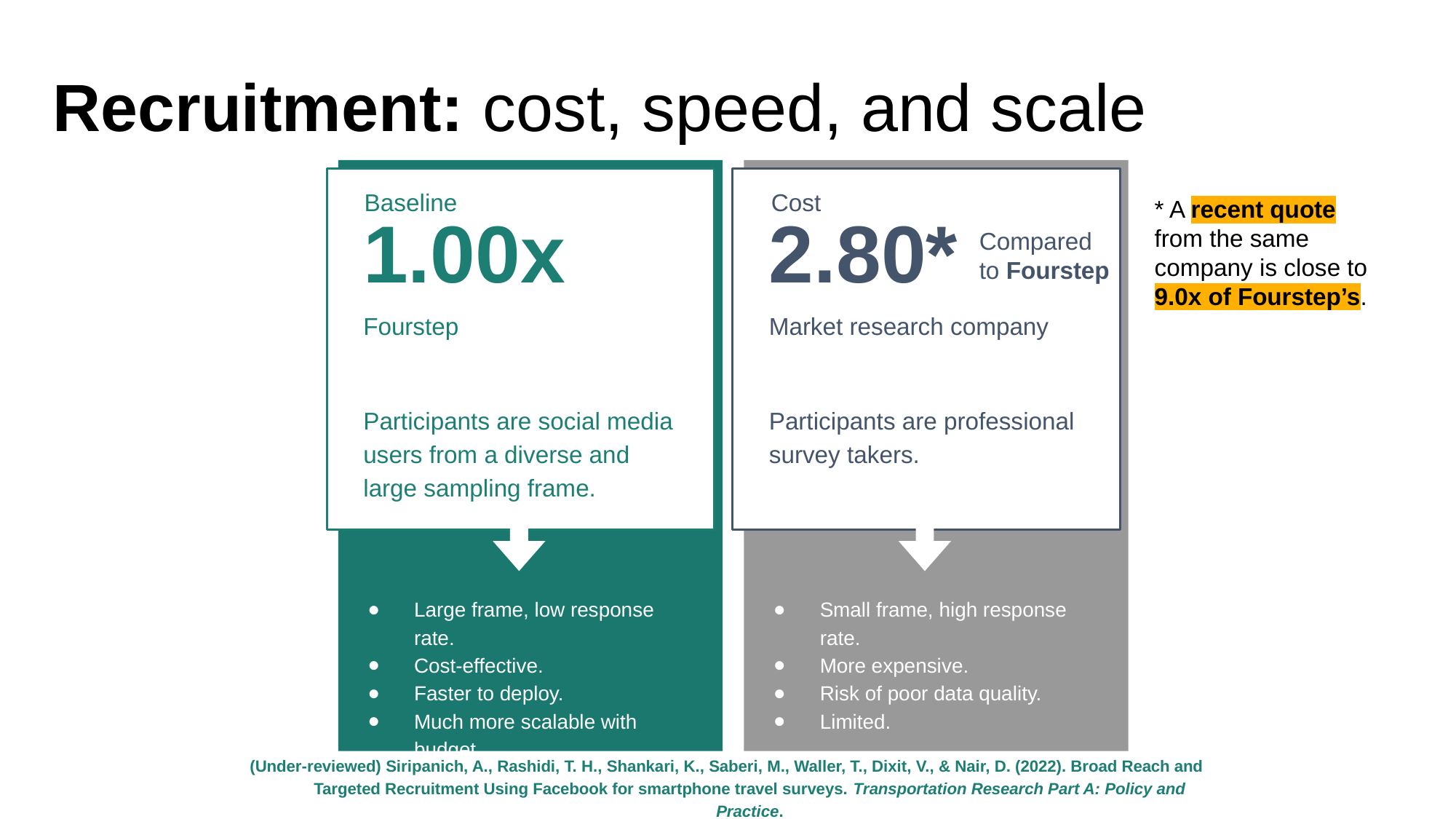

# Recruitment: cost, speed, and scale

1.00x
Fourstep
Participants are social media users from a diverse and large sampling frame.

Large frame, low response rate.
Cost-effective.
Faster to deploy.
Much more scalable with budget.

2.80*
Market research company
Participants are professional survey takers.

Small frame, high response rate.
More expensive.
Risk of poor data quality.
Limited.
Baseline
Cost
* A recent quote from the same company is close to 9.0x of Fourstep’s.
Compared
to Fourstep
(Under-reviewed) Siripanich, A., Rashidi, T. H., Shankari, K., Saberi, M., Waller, T., Dixit, V., & Nair, D. (2022). Broad Reach and Targeted Recruitment Using Facebook for smartphone travel surveys. Transportation Research Part A: Policy and Practice.